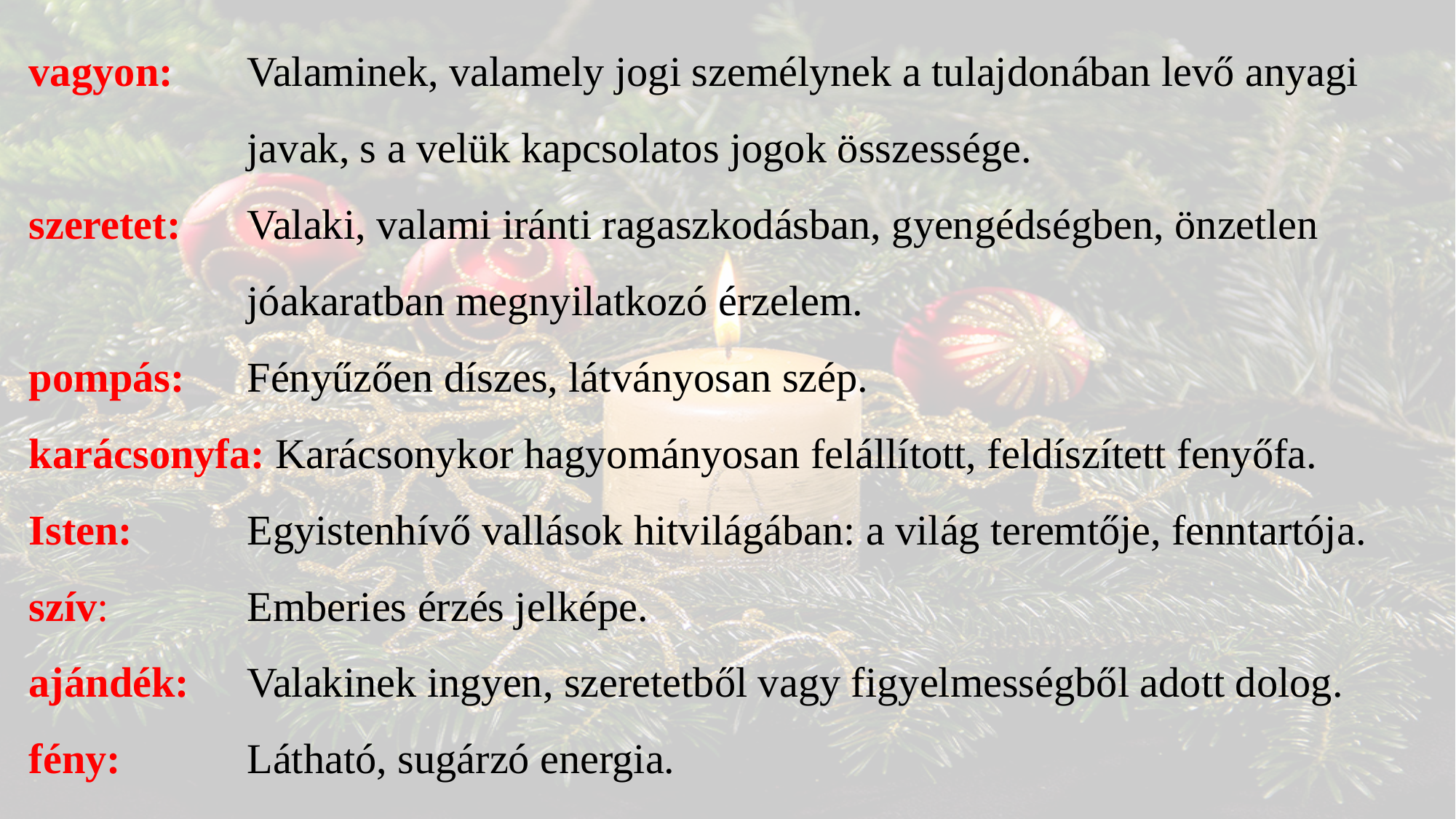

vagyon:	Valaminek, valamely jogi személynek a tulajdonában levő anyagi 		javak, s a velük kapcsolatos jogok összessége.
szeretet:	Valaki, valami iránti ragaszkodásban, gyengédségben, önzetlen 		     	jóakaratban megnyilatkozó érzelem.
pompás: 	Fényűzően díszes, látványosan szép.
karácsonyfa: Karácsonykor hagyományosan felállított, feldíszített fenyőfa.
Isten:      	Egyistenhívő vallások hitvilágában: a világ teremtője, fenntartója.
szív:         	Emberies érzés jelképe.
ajándék: 	Valakinek ingyen, szeretetből vagy figyelmességből adott dolog.
fény:        	Látható, sugárzó energia.